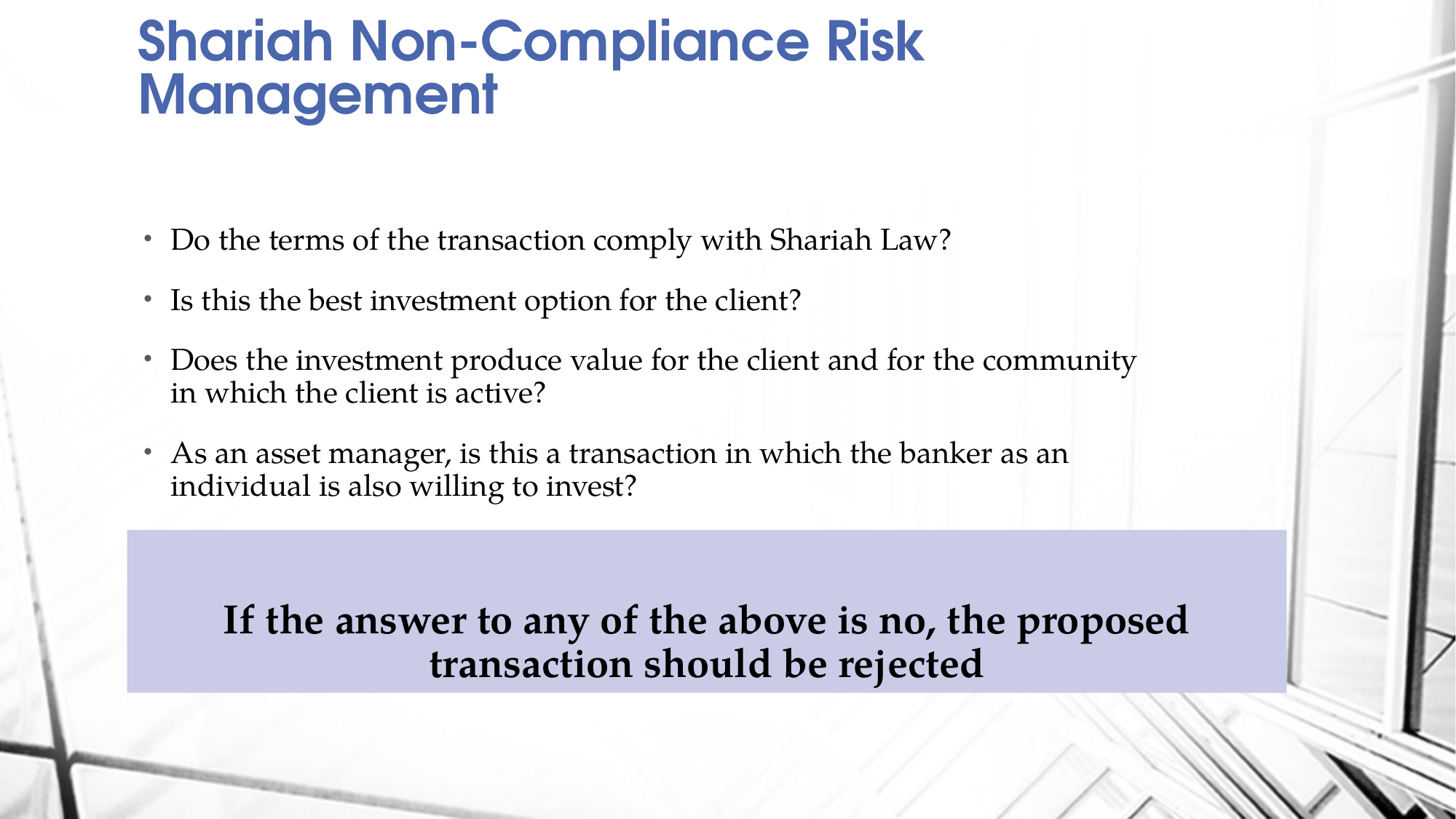

# Shariah Non-Compliance Risk Management
Do the terms of the transaction comply with Shariah Law?
Is this the best investment option for the client?
Does the investment produce value for the client and for the community in which the client is active?
As an asset manager, is this a transaction in which the banker as an individual is also willing to invest?

If the answer to any of the above is no, the proposed transaction should be rejected